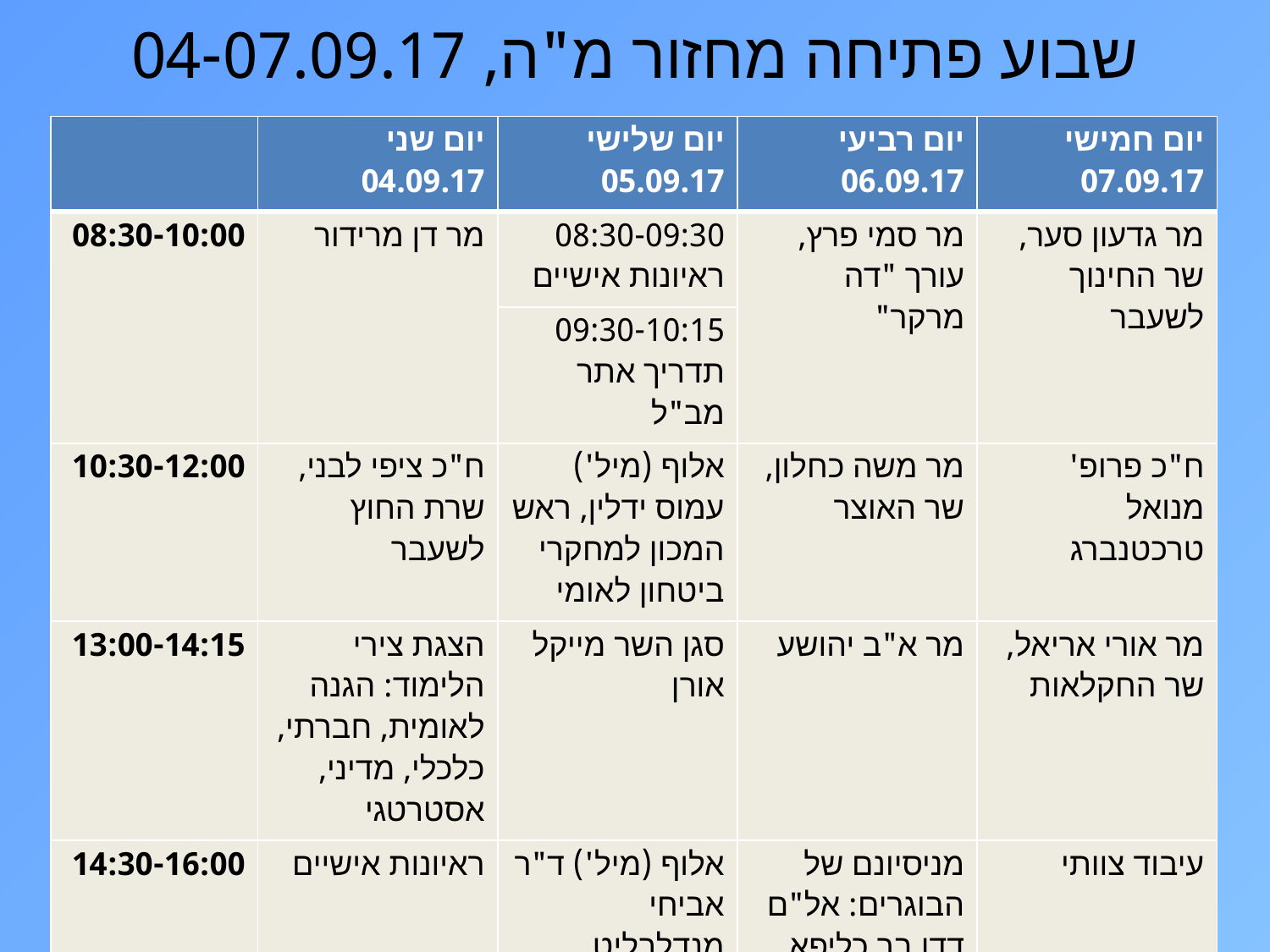

# שבוע פתיחה מחזור מ"ה, 04-07.09.17
|  | יום שני 04.09.17 | יום שלישי 05.09.17 | יום רביעי 06.09.17 | יום חמישי 07.09.17 |
| --- | --- | --- | --- | --- |
| 08:30-10:00 | מר דן מרידור | 08:30-09:30 ראיונות אישיים | מר סמי פרץ, עורך "דה מרקר" | מר גדעון סער, שר החינוך לשעבר |
|  |  | 09:30-10:15 תדריך אתר מב"ל |  |  |
| 10:30-12:00 | ח"כ ציפי לבני, שרת החוץ לשעבר | אלוף (מיל') עמוס ידלין, ראש המכון למחקרי ביטחון לאומי | מר משה כחלון, שר האוצר | ח"כ פרופ' מנואל טרכטנברג |
| 13:00-14:15 | הצגת צירי הלימוד: הגנה לאומית, חברתי, כלכלי, מדיני, אסטרטגי | סגן השר מייקל אורן | מר א"ב יהושע | מר אורי אריאל, שר החקלאות |
| 14:30-16:00 | ראיונות אישיים | אלוף (מיל') ד"ר אביחי מנדלבליט, היועץ המשפטי לממשלה | מניסיונם של הבוגרים: אל"ם דדו בר כליפא, מח"ט גבעתי | עיבוד צוותי |